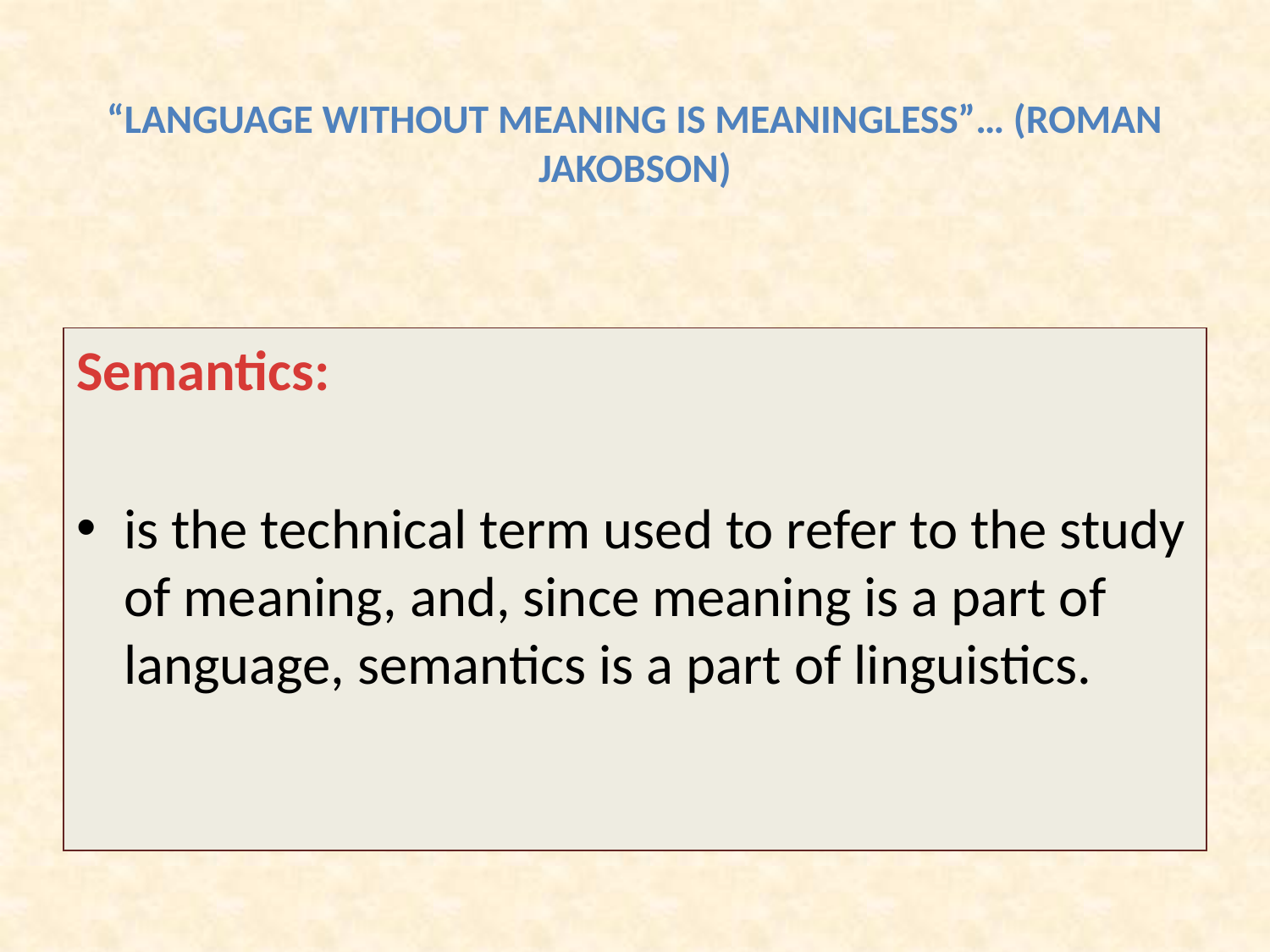

# “Language without meaning is meaningless”… (Roman Jakobson)
Semantics:

is the technical term used to refer to the study of meaning, and, since meaning is a part of language, semantics is a part of linguistics.